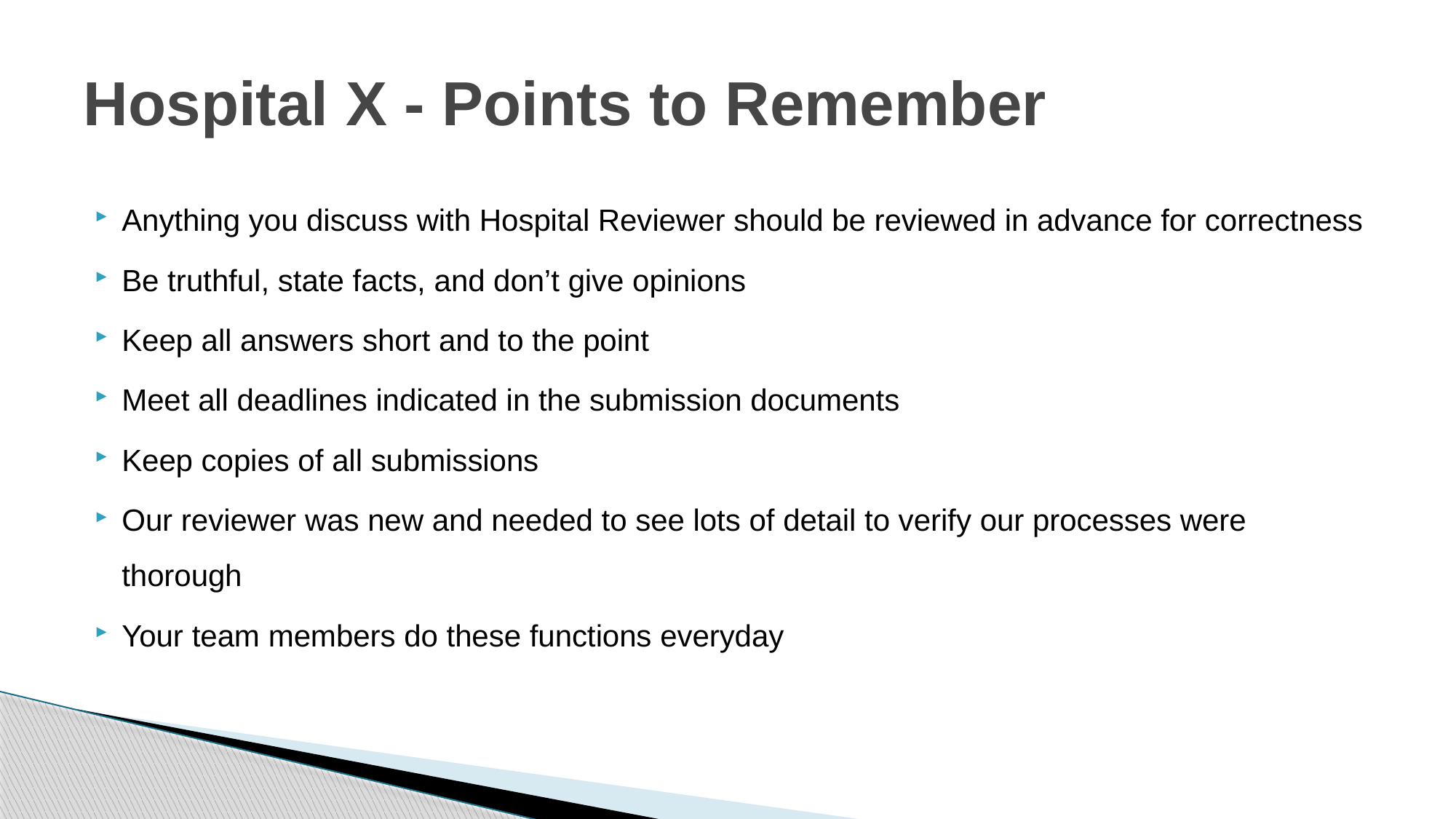

# Hospital X - Points to Remember
Anything you discuss with Hospital Reviewer should be reviewed in advance for correctness
Be truthful, state facts, and don’t give opinions
Keep all answers short and to the point
Meet all deadlines indicated in the submission documents
Keep copies of all submissions
Our reviewer was new and needed to see lots of detail to verify our processes were thorough
Your team members do these functions everyday